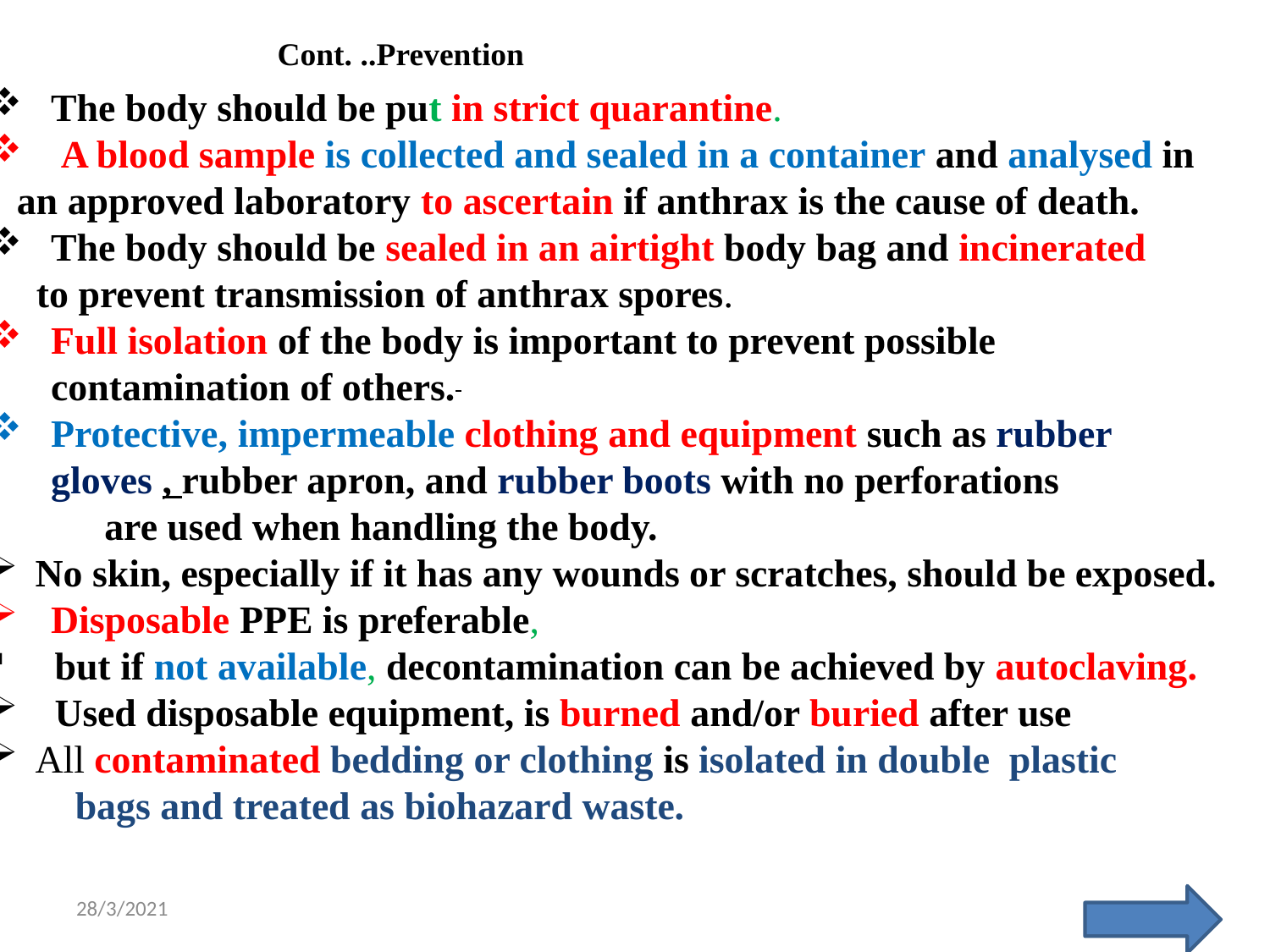

Cont. ..Prevention
The body should be put in strict quarantine.
 A blood sample is collected and sealed in a container and analysed in
   an approved laboratory to ascertain if anthrax is the cause of death.
The body should be sealed in an airtight body bag and incinerated
     to prevent transmission of anthrax spores.
Full isolation of the body is important to prevent possible contamination of others.
Protective, impermeable clothing and equipment such as rubber gloves , rubber apron, and rubber boots with no perforations
            are used when handling the body.
No skin, especially if it has any wounds or scratches, should be exposed.
Disposable PPE is preferable,
  but if not available, decontamination can be achieved by autoclaving.
  Used disposable equipment, is burned and/or buried after use
All contaminated bedding or clothing is isolated in double  plastic
         bags and treated as biohazard waste.
28/3/2021
16